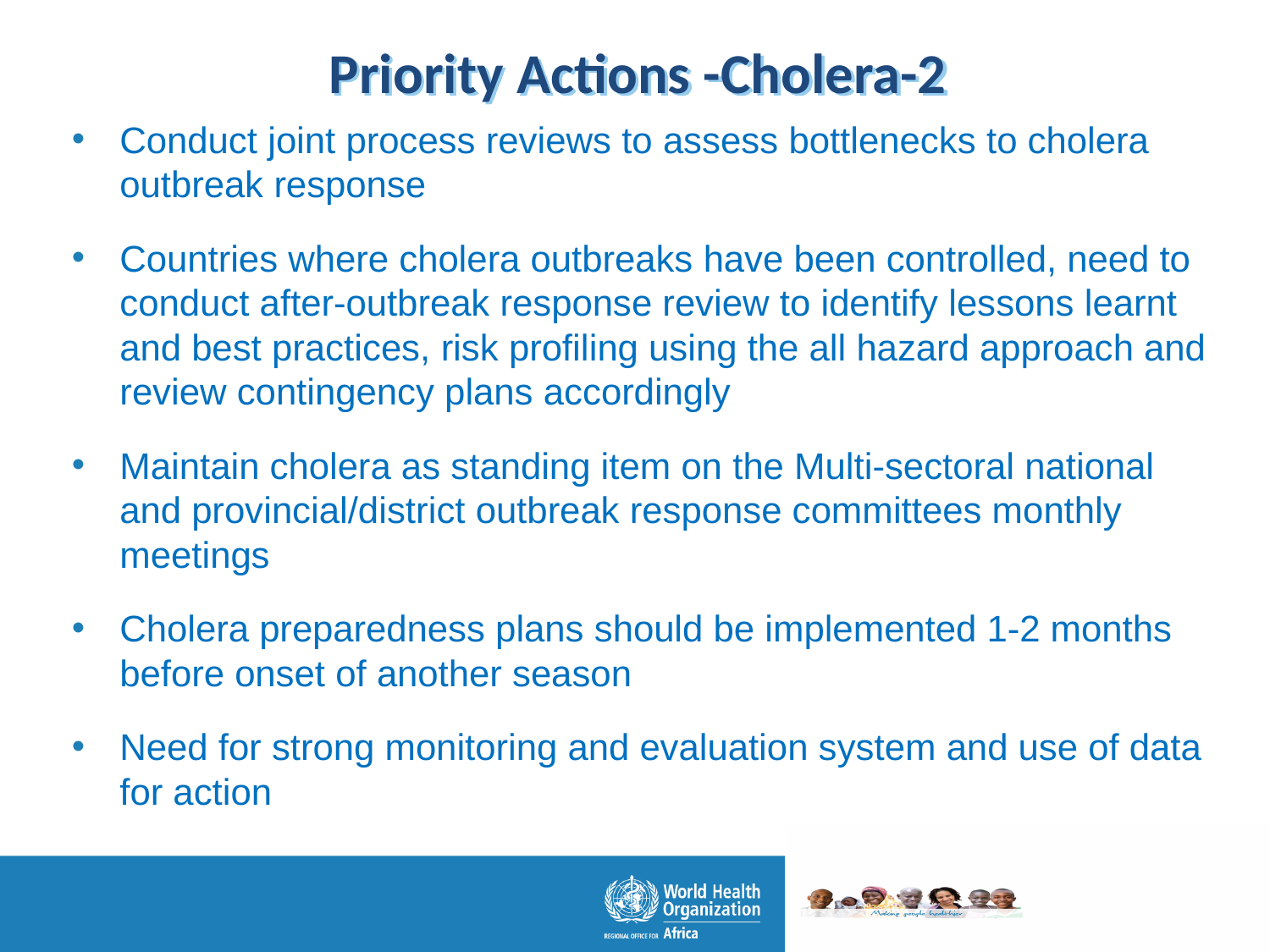

# Priority Actions -Cholera-2
Conduct joint process reviews to assess bottlenecks to cholera outbreak response
Countries where cholera outbreaks have been controlled, need to conduct after-outbreak response review to identify lessons learnt and best practices, risk profiling using the all hazard approach and review contingency plans accordingly
Maintain cholera as standing item on the Multi-sectoral national and provincial/district outbreak response committees monthly meetings
Cholera preparedness plans should be implemented 1-2 months before onset of another season
Need for strong monitoring and evaluation system and use of data for action